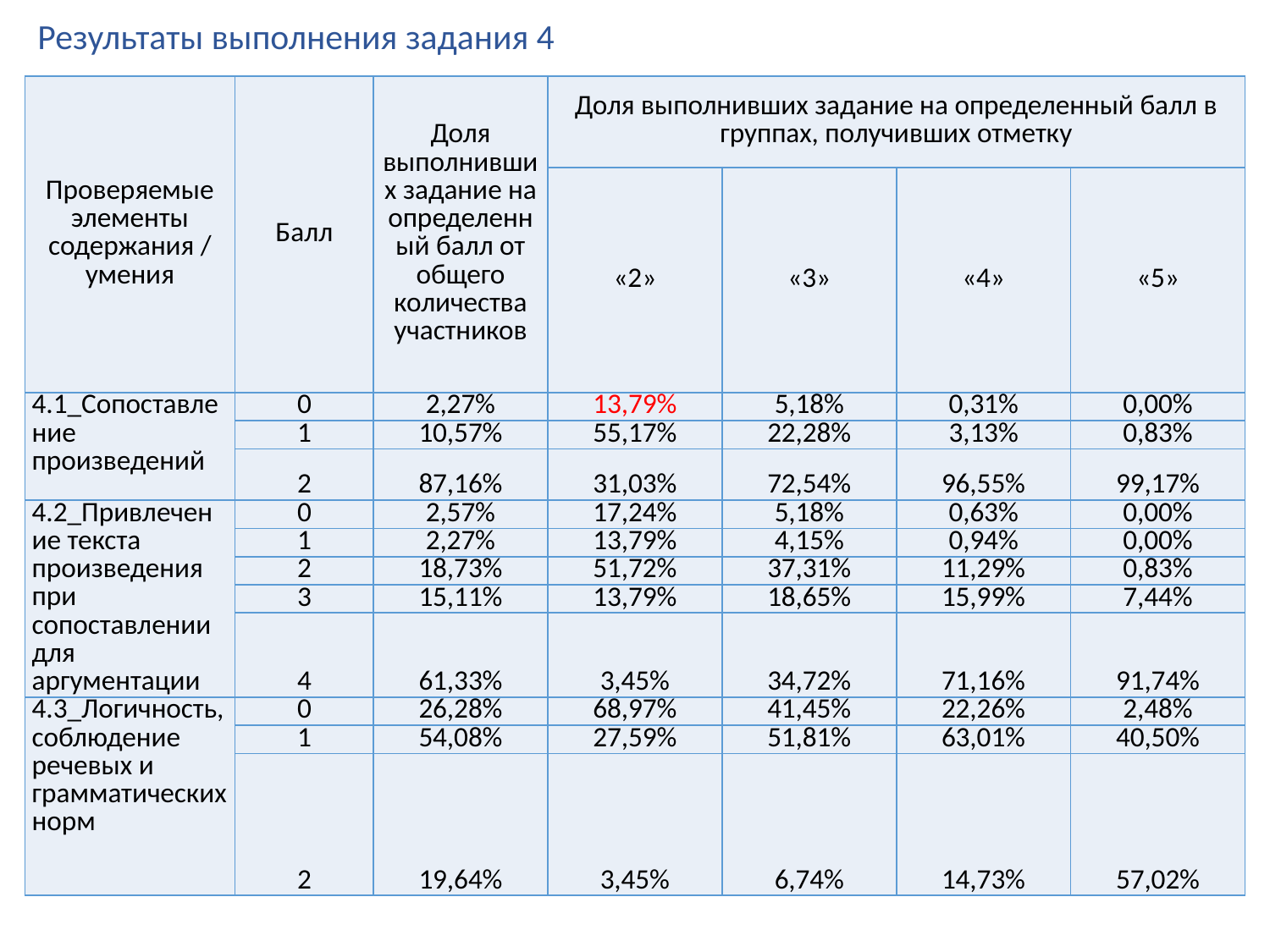

# Результаты выполнения задания 4
| Проверяемые элементы содержания / умения | Балл | Доля выполнивших задание на определенный балл от общего количества участников | Доля выполнивших задание на определенный балл в группах, получивших отметку |  |  |  |
| --- | --- | --- | --- | --- | --- | --- |
|  |  |  | «2» | «3» | «4» | «5» |
| 4.1\_Сопоставление произведений | 0 | 2,27% | 13,79% | 5,18% | 0,31% | 0,00% |
|  | 1 | 10,57% | 55,17% | 22,28% | 3,13% | 0,83% |
|  | 2 | 87,16% | 31,03% | 72,54% | 96,55% | 99,17% |
| 4.2\_Привлечение текста произведения при сопоставлении для аргументации | 0 | 2,57% | 17,24% | 5,18% | 0,63% | 0,00% |
|  | 1 | 2,27% | 13,79% | 4,15% | 0,94% | 0,00% |
|  | 2 | 18,73% | 51,72% | 37,31% | 11,29% | 0,83% |
|  | 3 | 15,11% | 13,79% | 18,65% | 15,99% | 7,44% |
|  | 4 | 61,33% | 3,45% | 34,72% | 71,16% | 91,74% |
| 4.3\_Логичность, соблюдение речевых и грамматических норм | 0 | 26,28% | 68,97% | 41,45% | 22,26% | 2,48% |
|  | 1 | 54,08% | 27,59% | 51,81% | 63,01% | 40,50% |
|  | 2 | 19,64% | 3,45% | 6,74% | 14,73% | 57,02% |